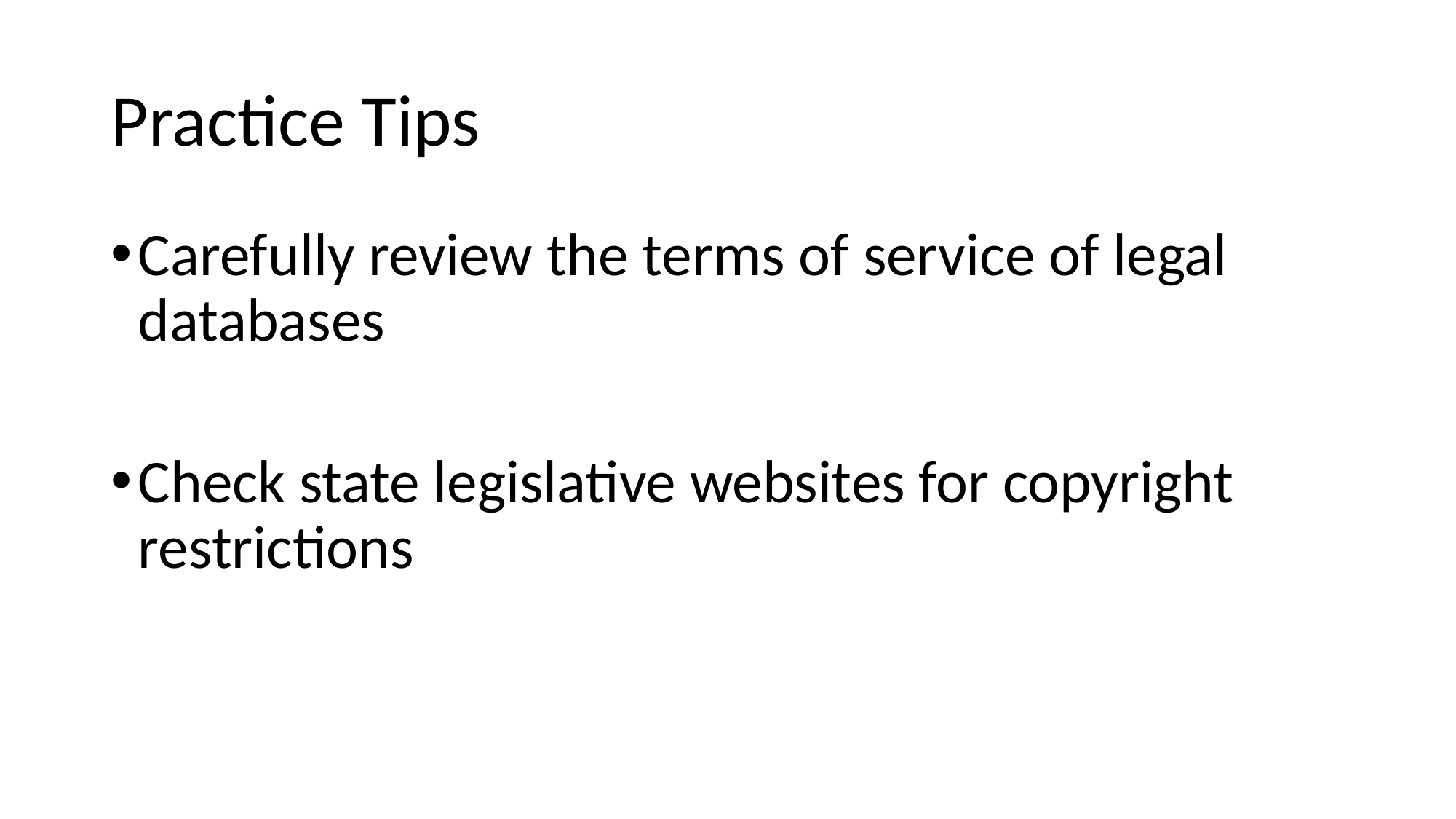

# Practice Tips
Carefully review the terms of service of legal databases

Check state legislative websites for copyright restrictions